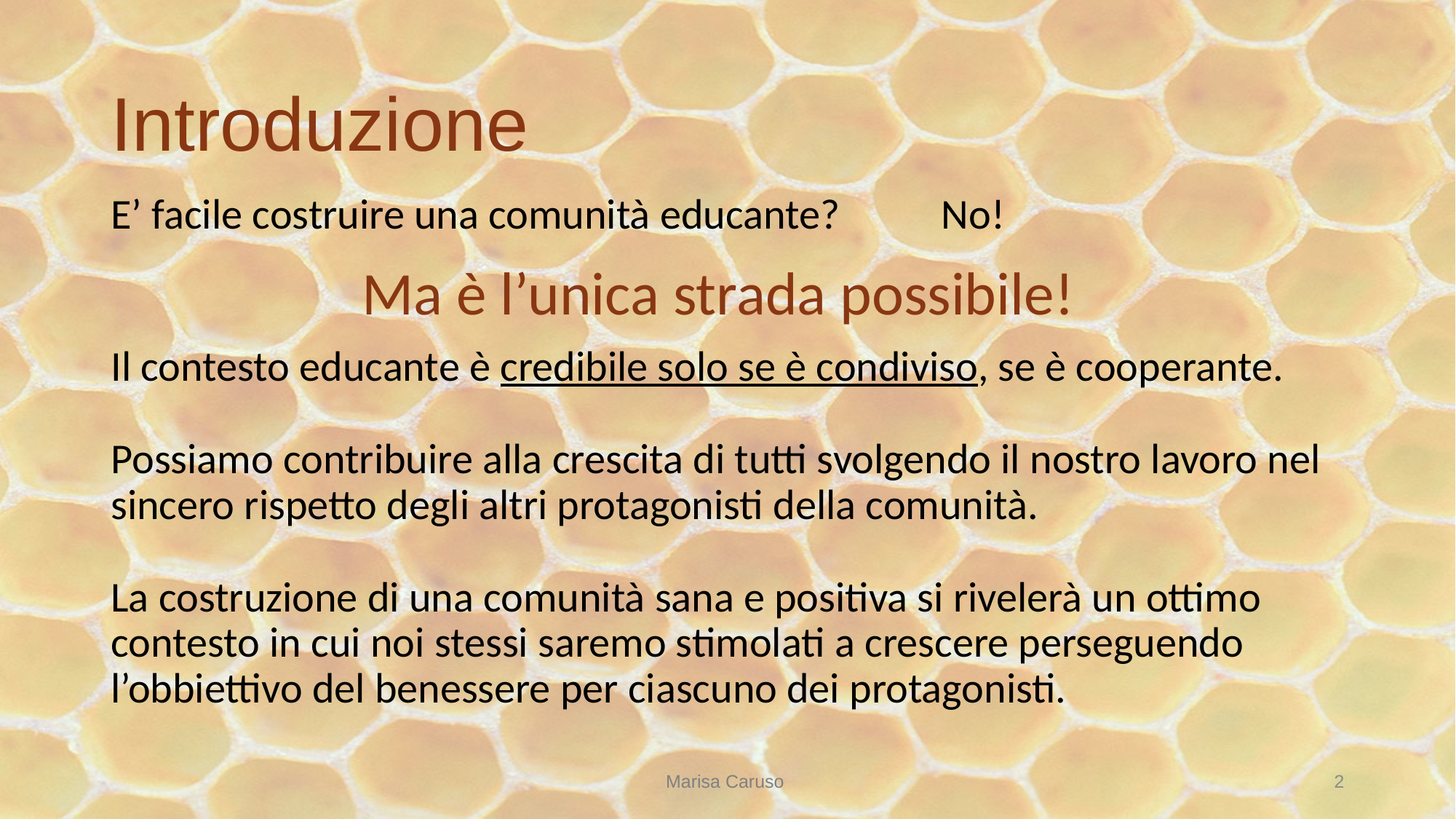

# Introduzione
E’ facile costruire una comunità educante?
No!
Ma è l’unica strada possibile!
Il contesto educante è credibile solo se è condiviso, se è cooperante.

Possiamo contribuire alla crescita di tutti svolgendo il nostro lavoro nel sincero rispetto degli altri protagonisti della comunità.

La costruzione di una comunità sana e positiva si rivelerà un ottimo contesto in cui noi stessi saremo stimolati a crescere perseguendo l’obbiettivo del benessere per ciascuno dei protagonisti.

Marisa Caruso
2